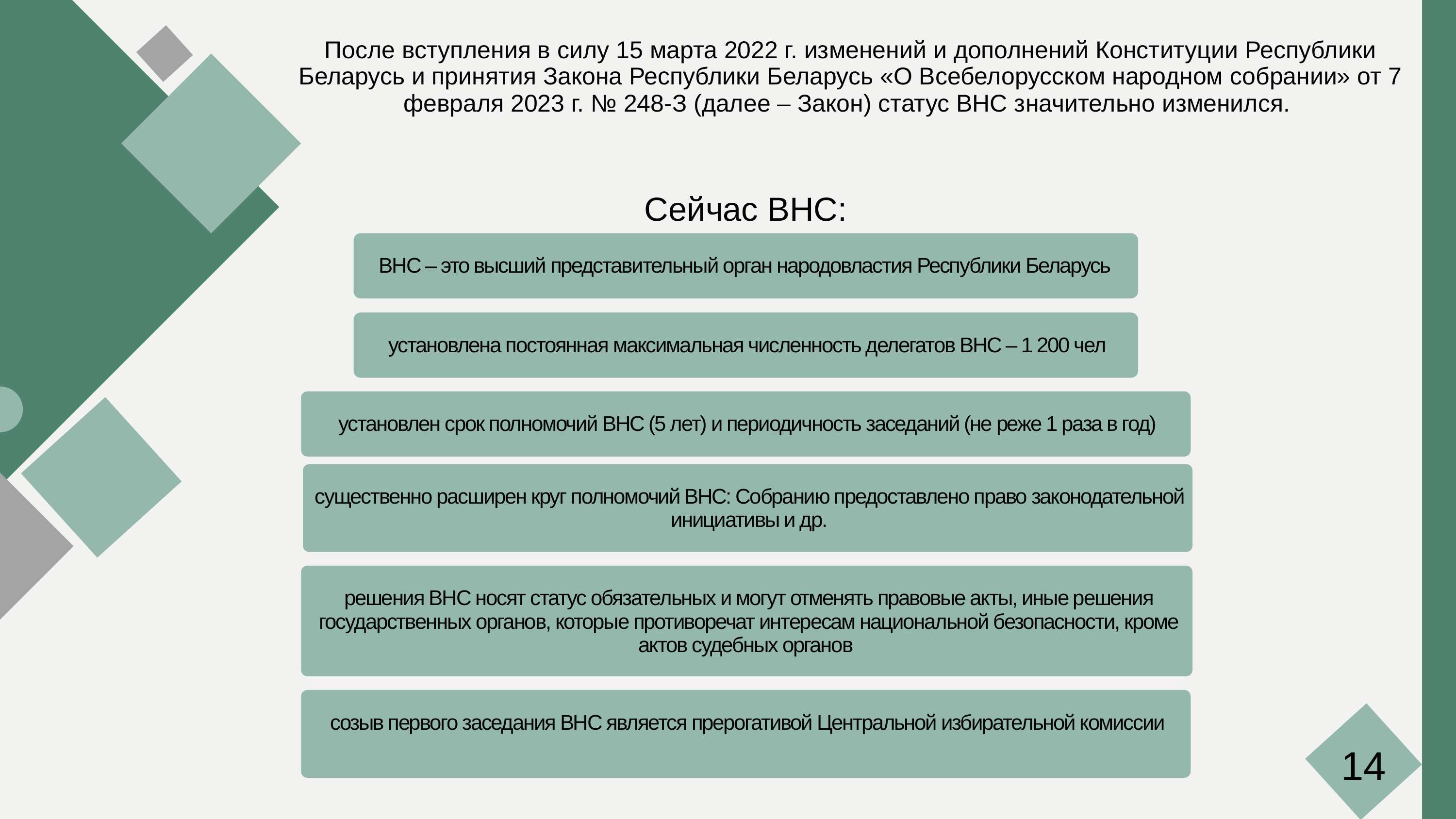

После вступления в силу 15 марта 2022 г. изменений и дополнений Конституции Республики Беларусь и принятия Закона Республики Беларусь «О Всебелорусском народном собрании» от 7 февраля 2023 г. № 248-З (далее – Закон) статус ВНС значительно изменился.

Сейчас ВНС:

ВНС – это высший представительный орган народовластия Республики Беларусь

установлена постоянная максимальная численность делегатов ВНС – 1 200 чел

установлен срок полномочий ВНС (5 лет) и периодичность заседаний (не реже 1 раза в год)

существенно расширен круг полномочий ВНС: Собранию предоставлено право законодательной инициативы и др.

решения ВНС носят статус обязательных и могут отменять правовые акты, иные решения государственных органов, которые противоречат интересам национальной безопасности, кроме актов судебных органов

созыв первого заседания ВНС является прерогативой Центральной избирательной комиссии

14